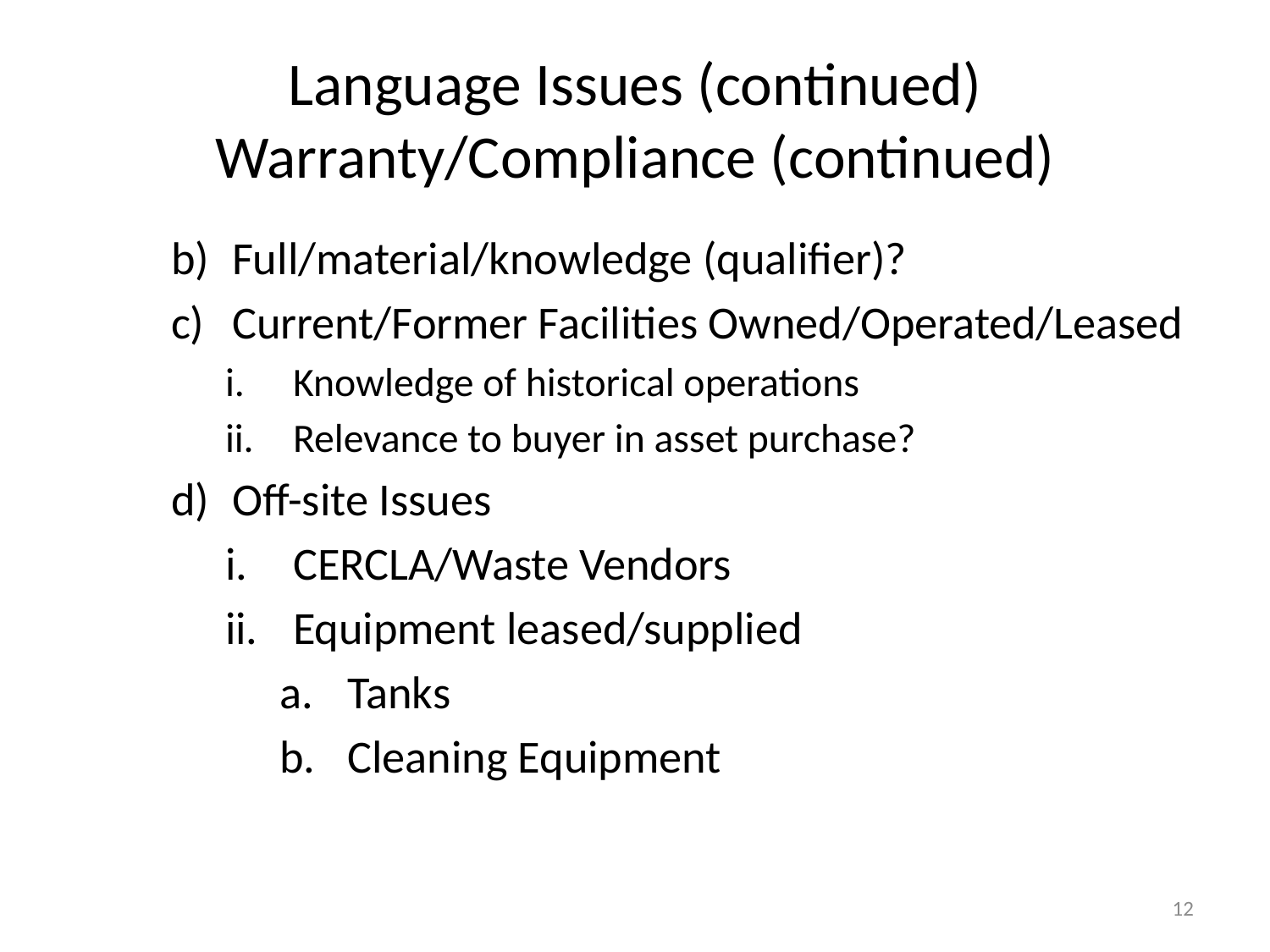

# Language Issues (continued) Warranty/Compliance (continued)
Full/material/knowledge (qualifier)?
Current/Former Facilities Owned/Operated/Leased
Knowledge of historical operations
Relevance to buyer in asset purchase?
Off-site Issues
CERCLA/Waste Vendors
Equipment leased/supplied
Tanks
Cleaning Equipment

12